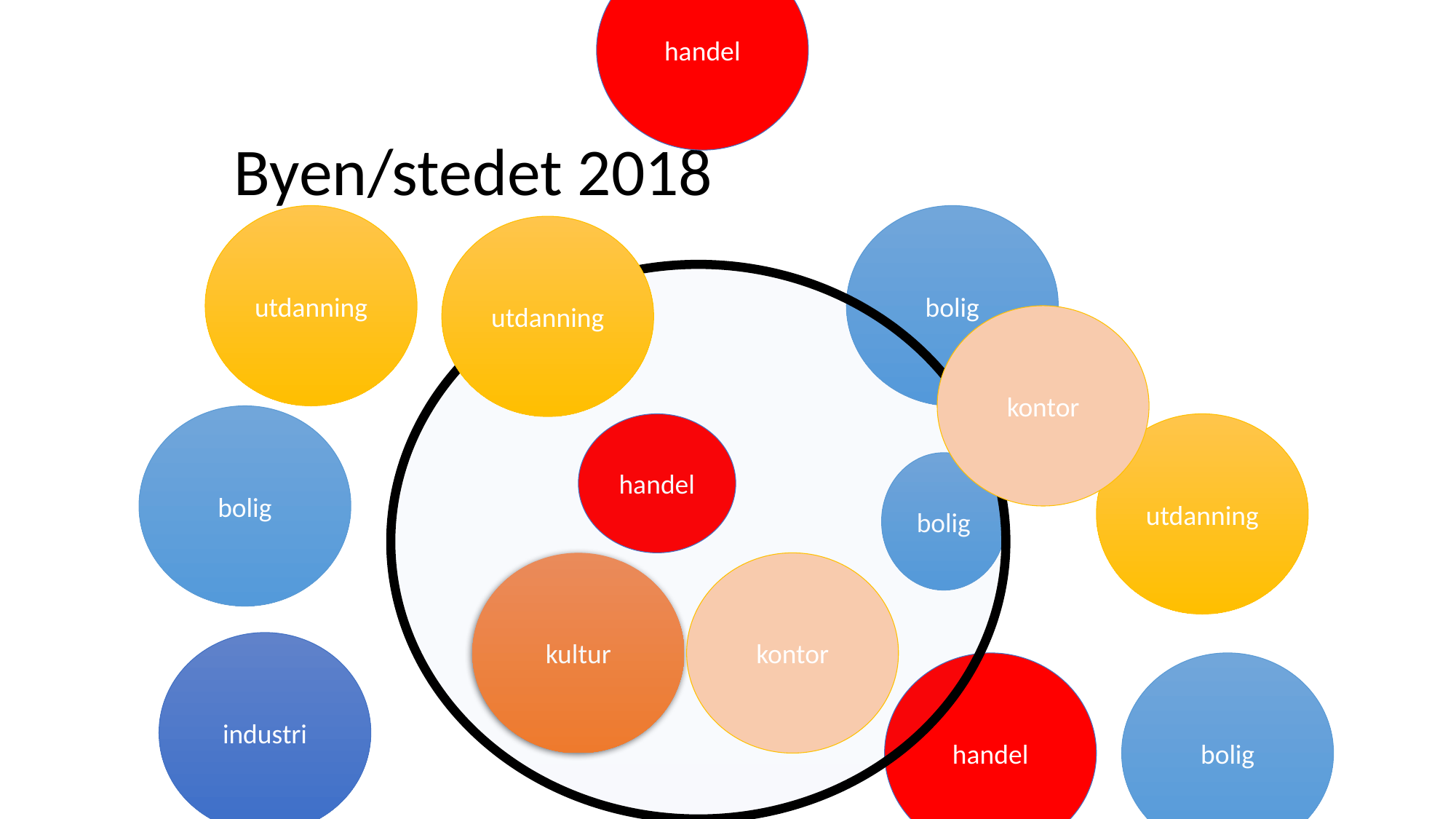

handel
# Byen/stedet 2018
utdanning
bolig
utdanning

kontor
bolig
handel
utdanning
bolig
kultur
kontor
industri
handel
bolig